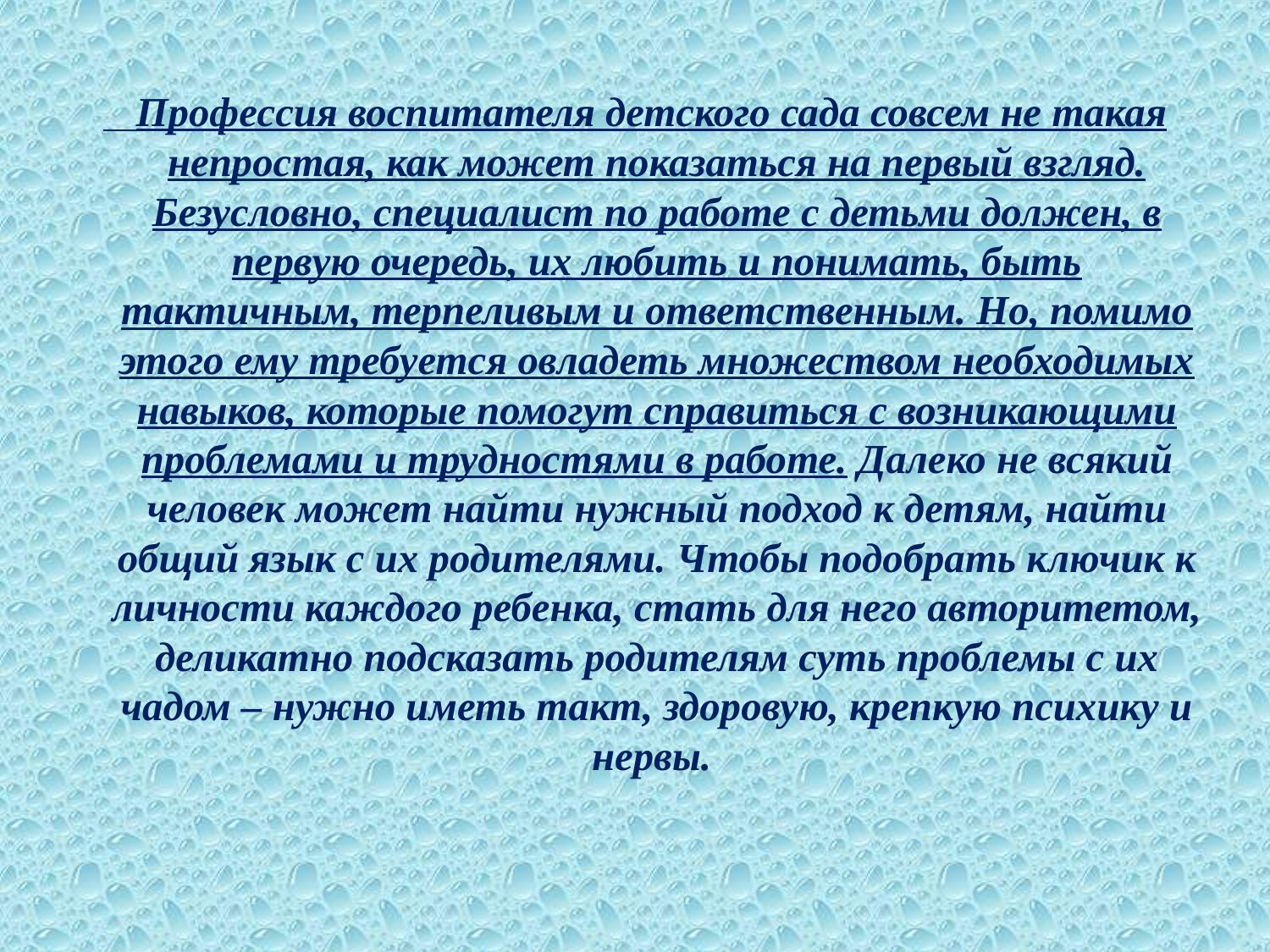

Профессия воспитателя детского сада совсем не такая непростая, как может показаться на первый взгляд. Безусловно, специалист по работе с детьми должен, в первую очередь, их любить и понимать, быть тактичным, терпеливым и ответственным. Но, помимо этого ему требуется овладеть множеством необходимых навыков, которые помогут справиться с возникающими проблемами и трудностями в работе. Далеко не всякий человек может найти нужный подход к детям, найти общий язык с их родителями. Чтобы подобрать ключик к личности каждого ребенка, стать для него авторитетом, деликатно подсказать родителям суть проблемы с их чадом – нужно иметь такт, здоровую, крепкую психику и нервы.